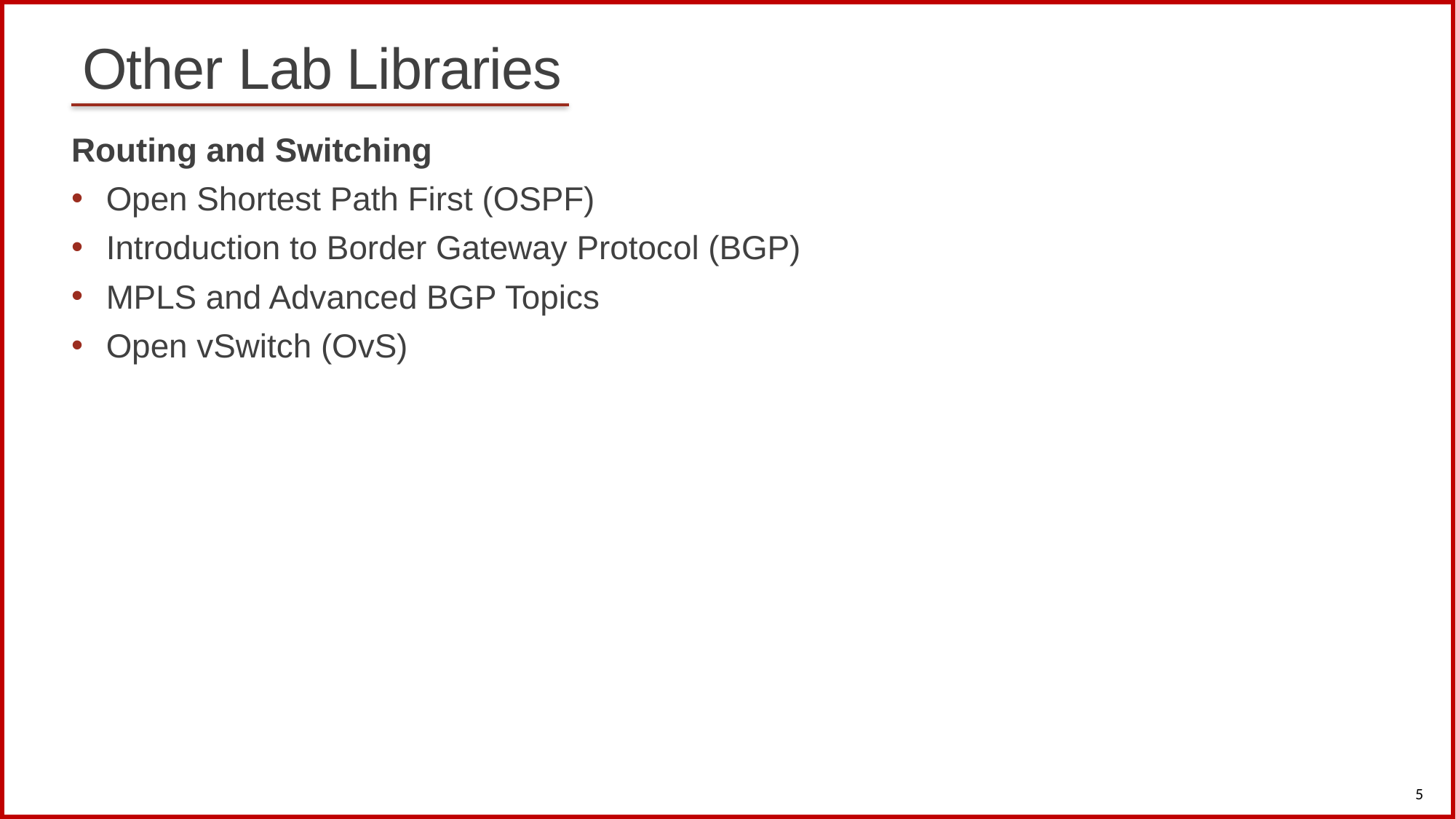

# Other Lab Libraries
Routing and Switching
Open Shortest Path First (OSPF)
Introduction to Border Gateway Protocol (BGP)
MPLS and Advanced BGP Topics
Open vSwitch (OvS)

5